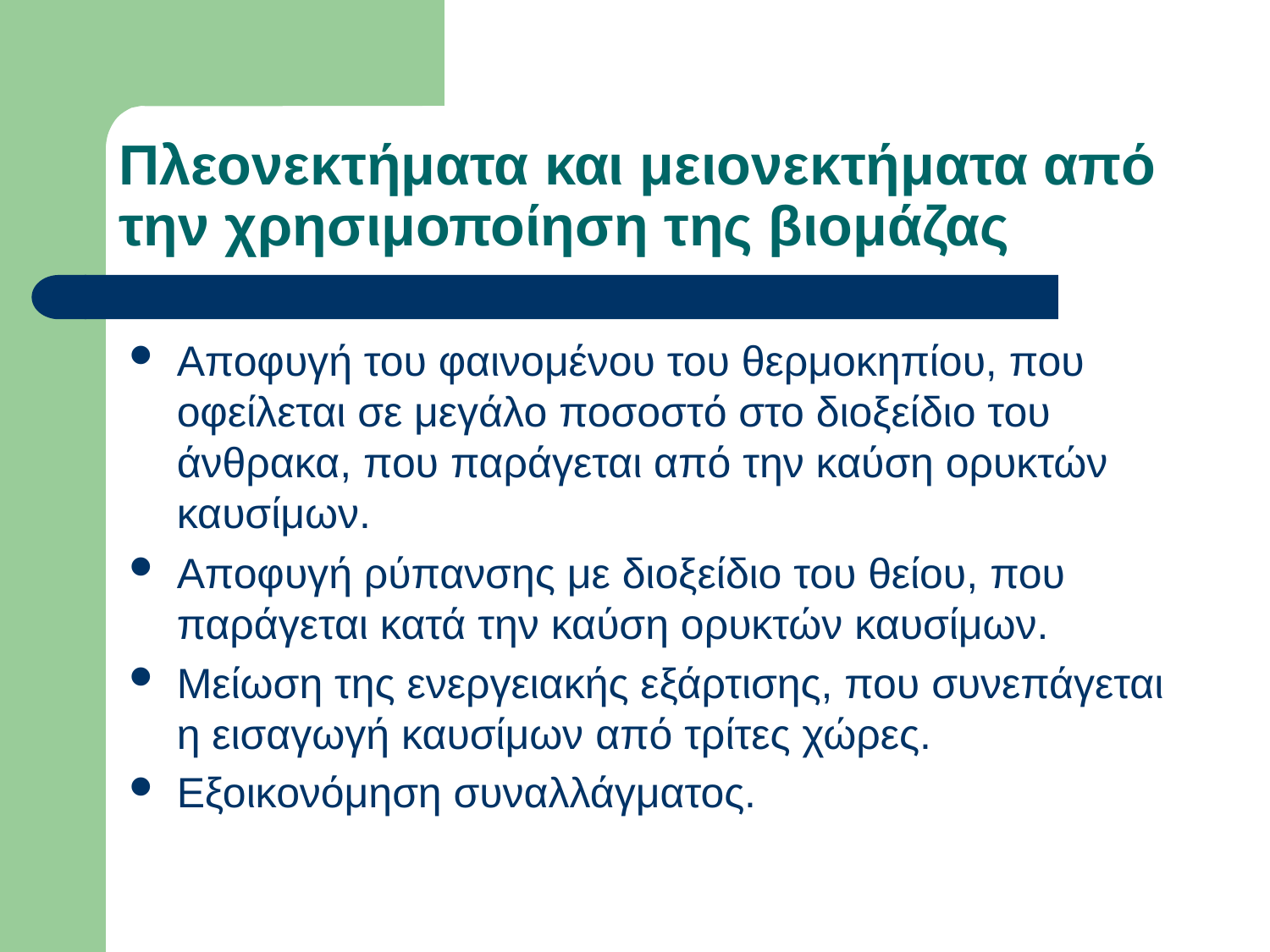

# Πλεονεκτήματα και μειονεκτήματα από την χρησιμοποίηση της βιομάζας
Αποφυγή του φαινομένου του θερμοκηπίου, που οφείλεται σε μεγάλο ποσοστό στο διοξείδιο του άνθρακα, που παράγεται από την καύση ορυκτών καυσίμων.
Αποφυγή ρύπανσης με διοξείδιο του θείου, που παράγεται κατά την καύση ορυκτών καυσίμων.
Μείωση της ενεργειακής εξάρτισης, που συνεπάγεται η εισαγωγή καυσίμων από τρίτες χώρες.
Εξοικονόμηση συναλλάγματος.